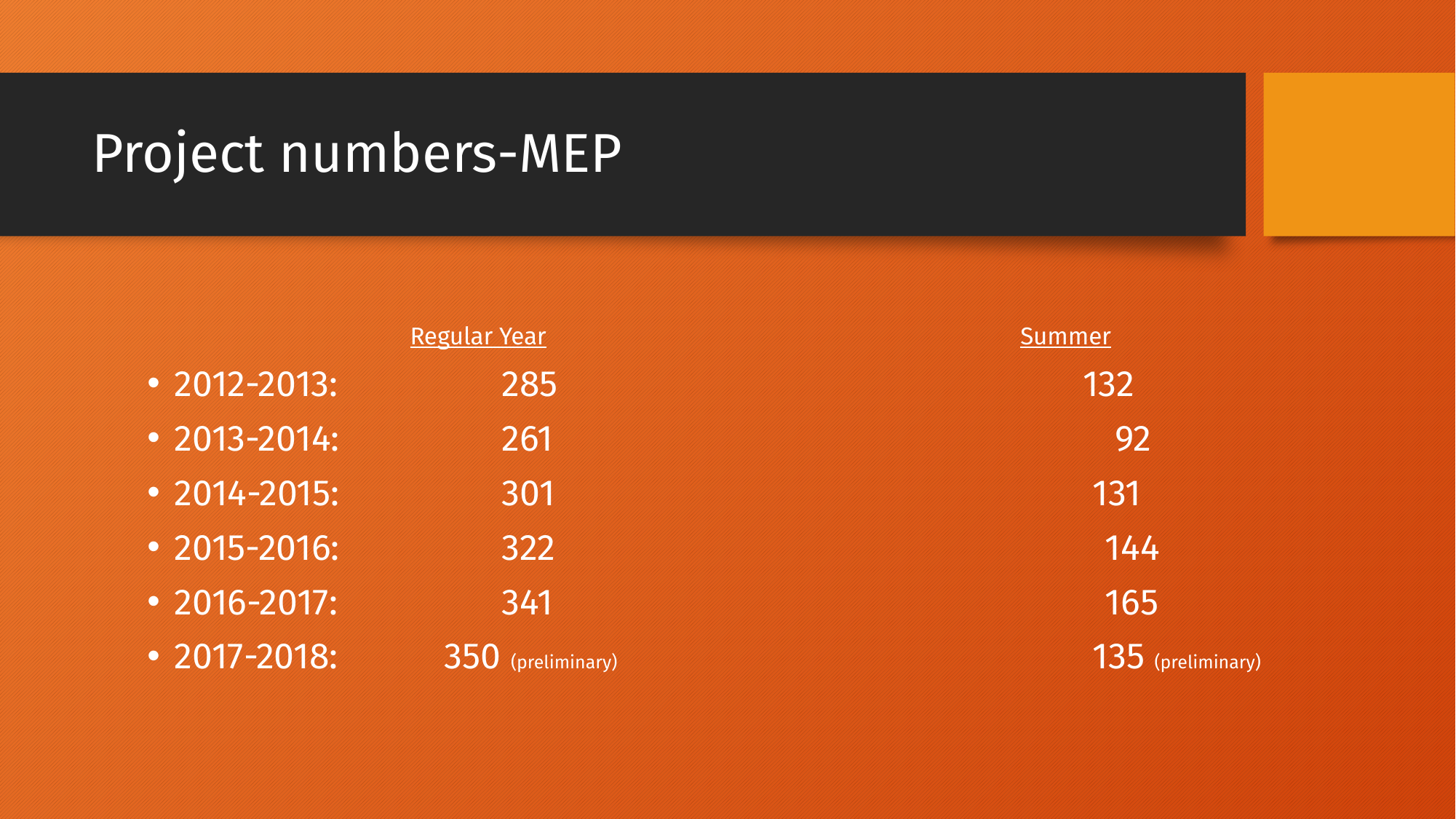

# Project numbers-MEP
       Regular Year					Summer
2012-2013:		285				               132
2013-2014:		261					       92
2014-2015:		301				                131
2015-2016:		322					      144
2016-2017:		341					      165
2017-2018:           350 (preliminary)			                135 (preliminary)